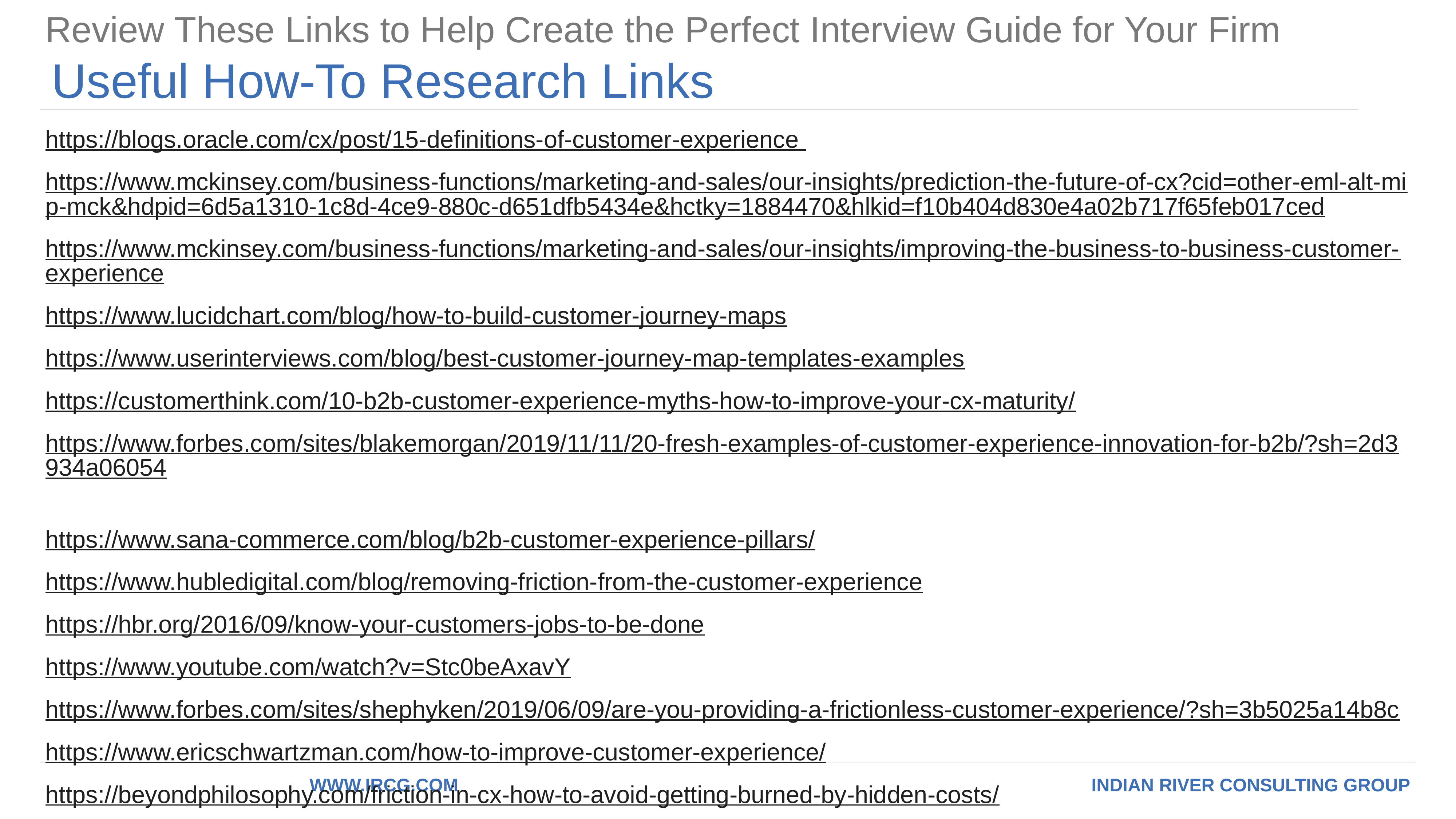

Review These Links to Help Create the Perfect Interview Guide for Your Firm
# Useful How-To Research Links
https://blogs.oracle.com/cx/post/15-definitions-of-customer-experience
https://www.mckinsey.com/business-functions/marketing-and-sales/our-insights/prediction-the-future-of-cx?cid=other-eml-alt-mip-mck&hdpid=6d5a1310-1c8d-4ce9-880c-d651dfb5434e&hctky=1884470&hlkid=f10b404d830e4a02b717f65feb017ced
https://www.mckinsey.com/business-functions/marketing-and-sales/our-insights/improving-the-business-to-business-customer-experience
https://www.lucidchart.com/blog/how-to-build-customer-journey-maps
https://www.userinterviews.com/blog/best-customer-journey-map-templates-examples
https://customerthink.com/10-b2b-customer-experience-myths-how-to-improve-your-cx-maturity/
https://www.forbes.com/sites/blakemorgan/2019/11/11/20-fresh-examples-of-customer-experience-innovation-for-b2b/?sh=2d3934a06054
https://www.sana-commerce.com/blog/b2b-customer-experience-pillars/
https://www.hubledigital.com/blog/removing-friction-from-the-customer-experience
https://hbr.org/2016/09/know-your-customers-jobs-to-be-done
https://www.youtube.com/watch?v=Stc0beAxavY
https://www.forbes.com/sites/shephyken/2019/06/09/are-you-providing-a-frictionless-customer-experience/?sh=3b5025a14b8c
https://www.ericschwartzman.com/how-to-improve-customer-experience/
https://beyondphilosophy.com/friction-in-cx-how-to-avoid-getting-burned-by-hidden-costs/